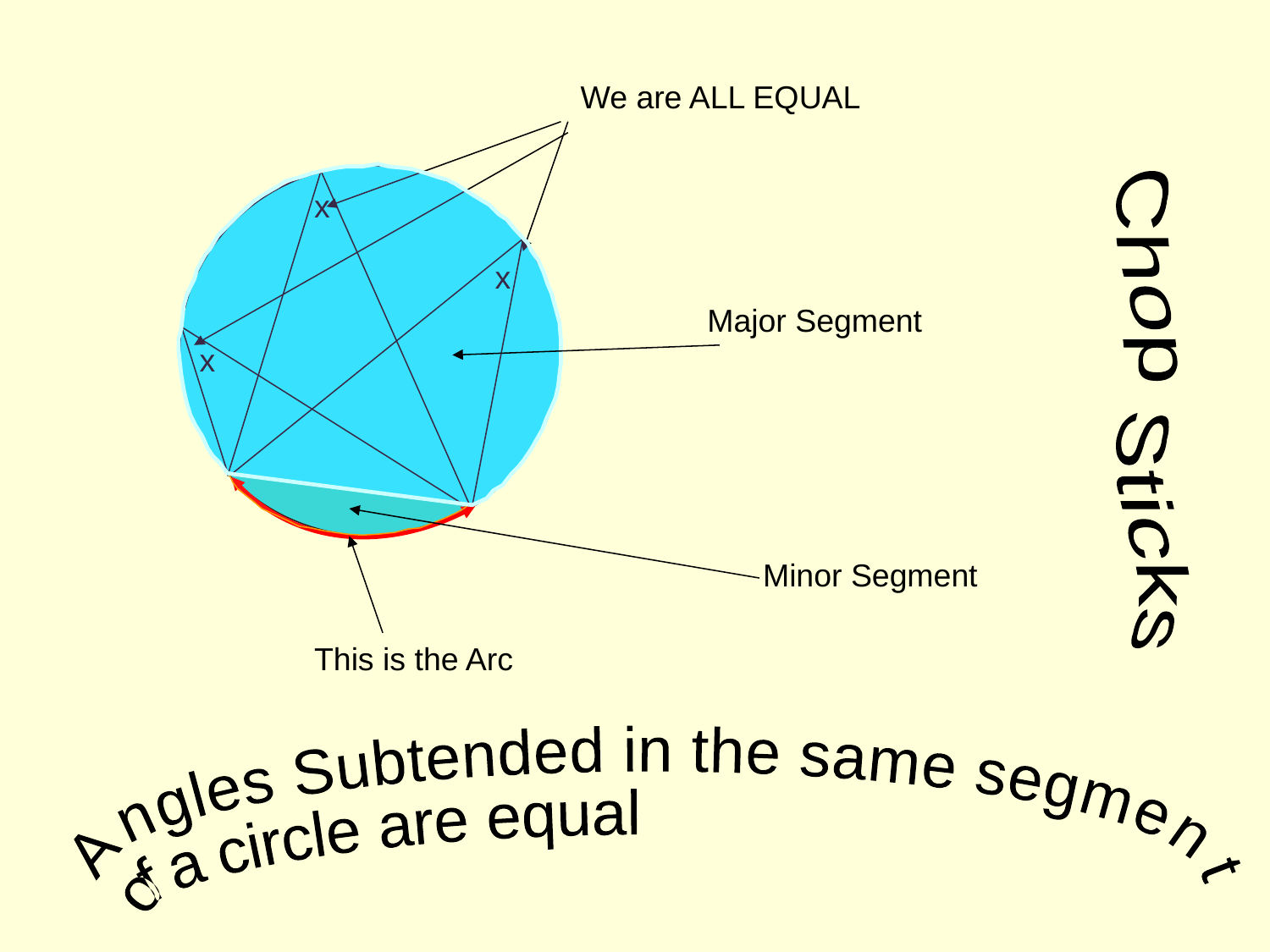

We are ALL EQUAL

x
x
x

Major Segment

Chop Sticks

Minor Segment

This is the Arc
Angles Subtended in the same segment
of a circle are equal